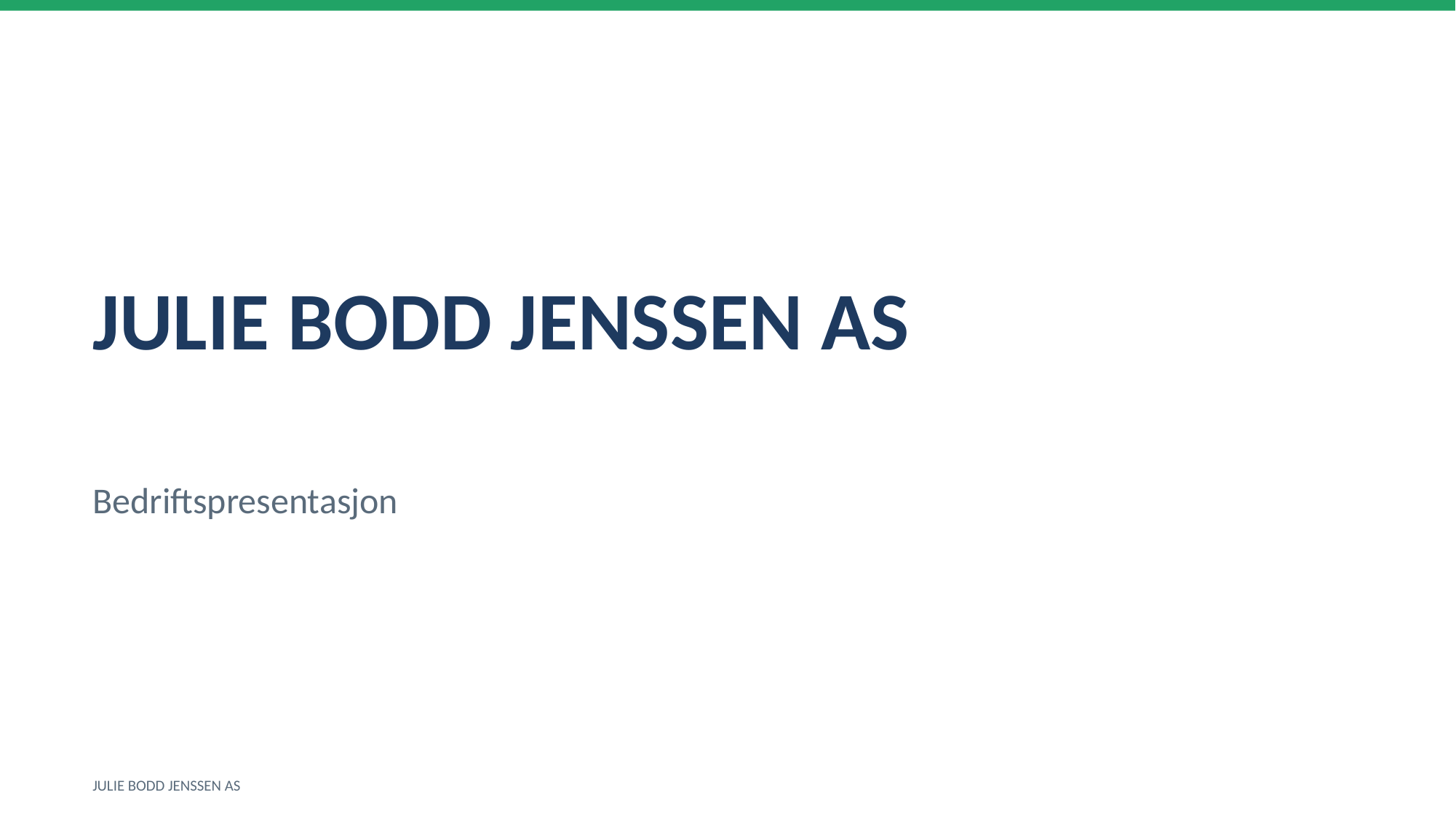

JULIE BODD JENSSEN AS
Bedriftspresentasjon
JULIE BODD JENSSEN AS